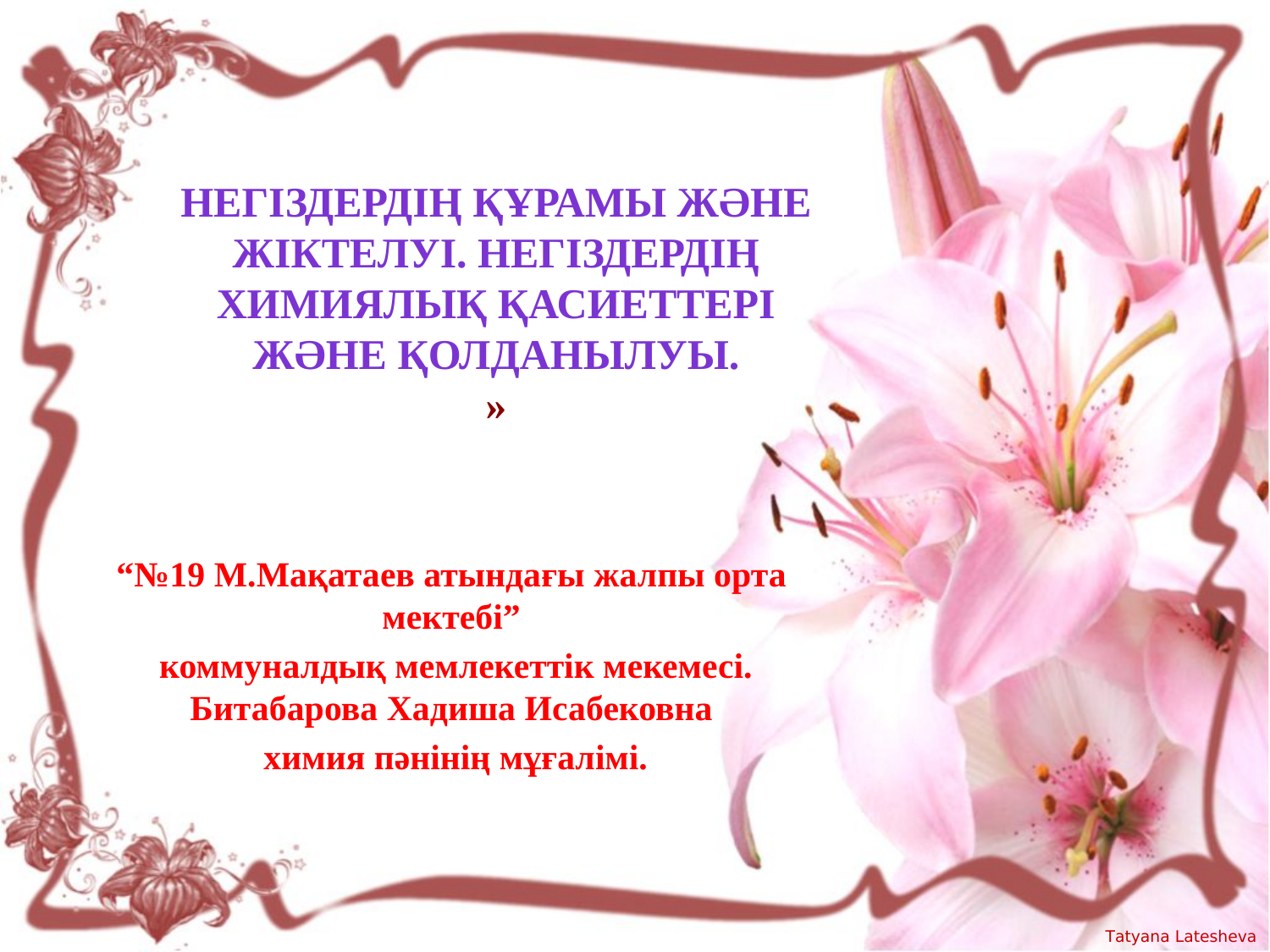

# Негіздердің құрамы және жіктелуі. Негіздердің химиялық қасиеттері және қолданылуы. »
“№19 М.Мақатаев атындағы жалпы орта мектебі”
 коммуналдық мемлекеттік мекемесі. Битабарова Хадиша Исабековна
 химия пәнінің мұғалімі.